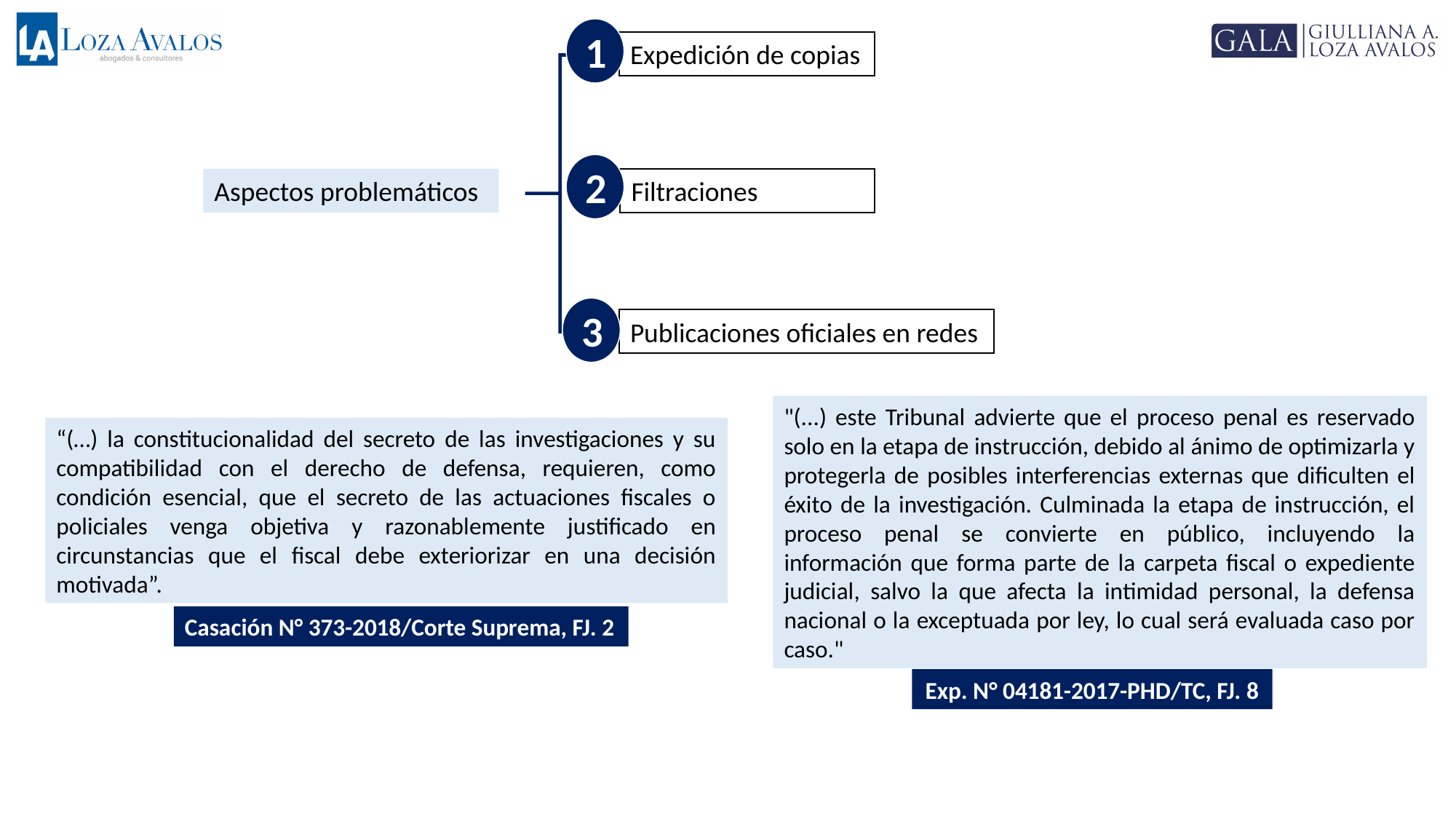

1
Expedición de copias

2
Aspectos problemáticos
Filtraciones
3
Publicaciones oficiales en redes
"(...) este Tribunal advierte que el proceso penal es reservado solo en la etapa de instrucción, debido al ánimo de optimizarla y protegerla de posibles interferencias externas que dificulten el éxito de la investigación. Culminada la etapa de instrucción, el proceso penal se convierte en público, incluyendo la información que forma parte de la carpeta fiscal o expediente judicial, salvo la que afecta la intimidad personal, la defensa nacional o la exceptuada por ley, lo cual será evaluada caso por caso."
“(…) la constitucionalidad del secreto de las investigaciones y su compatibilidad con el derecho de defensa, requieren, como condición esencial, que el secreto de las actuaciones fiscales o policiales venga objetiva y razonablemente justificado en circunstancias que el fiscal debe exteriorizar en una decisión motivada”.
Casación N° 373-2018/Corte Suprema, FJ. 2
Exp. N° 04181-2017-PHD/TC, FJ. 8